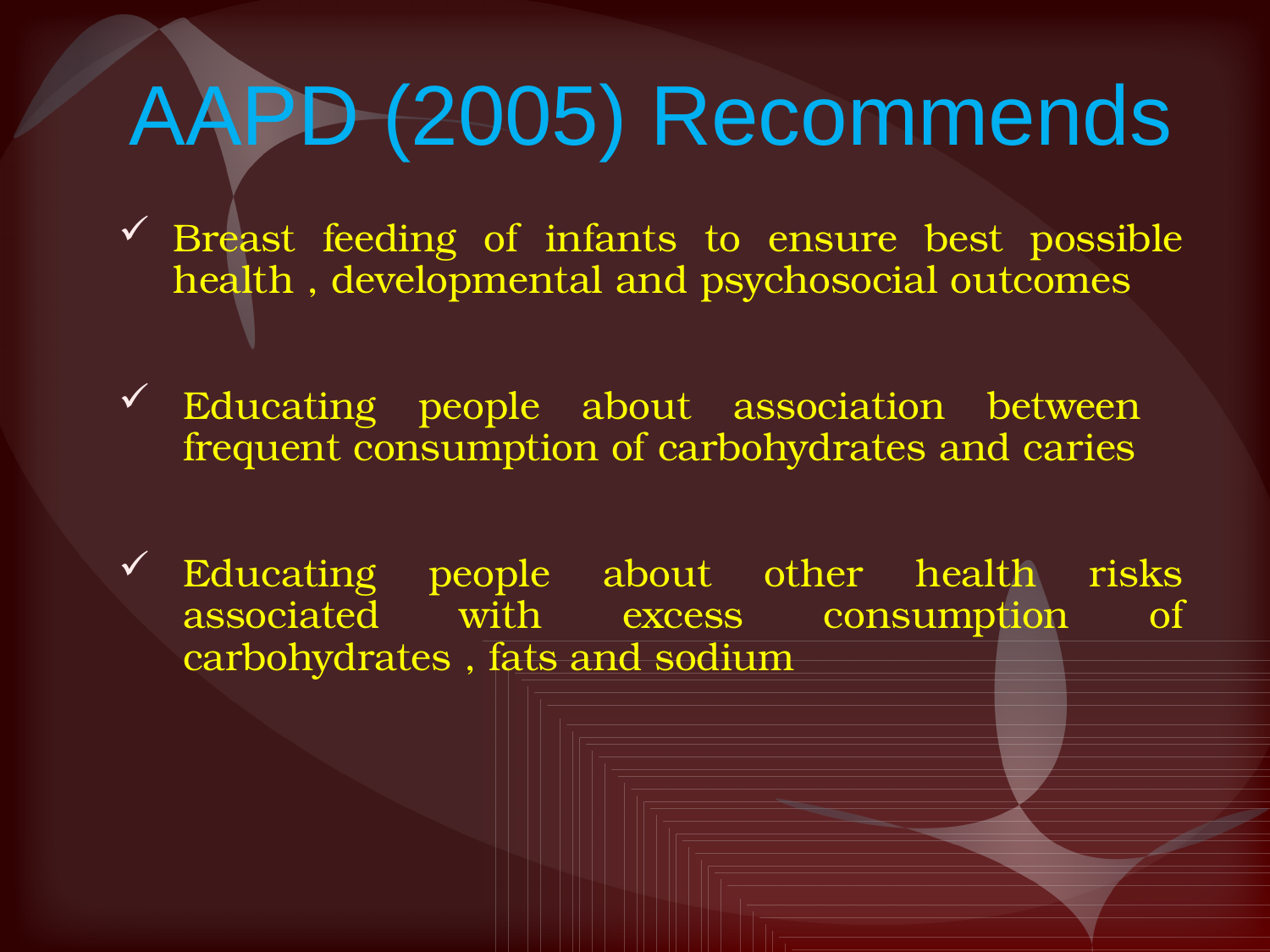

AAPD (2005) Recommends
Breast feeding of infants to ensure best possible health , developmental and psychosocial outcomes

Educating people about association between  frequent consumption of carbohydrates and caries

Educating people about other health risks associated with excess consumption of carbohydrates , fats and sodium